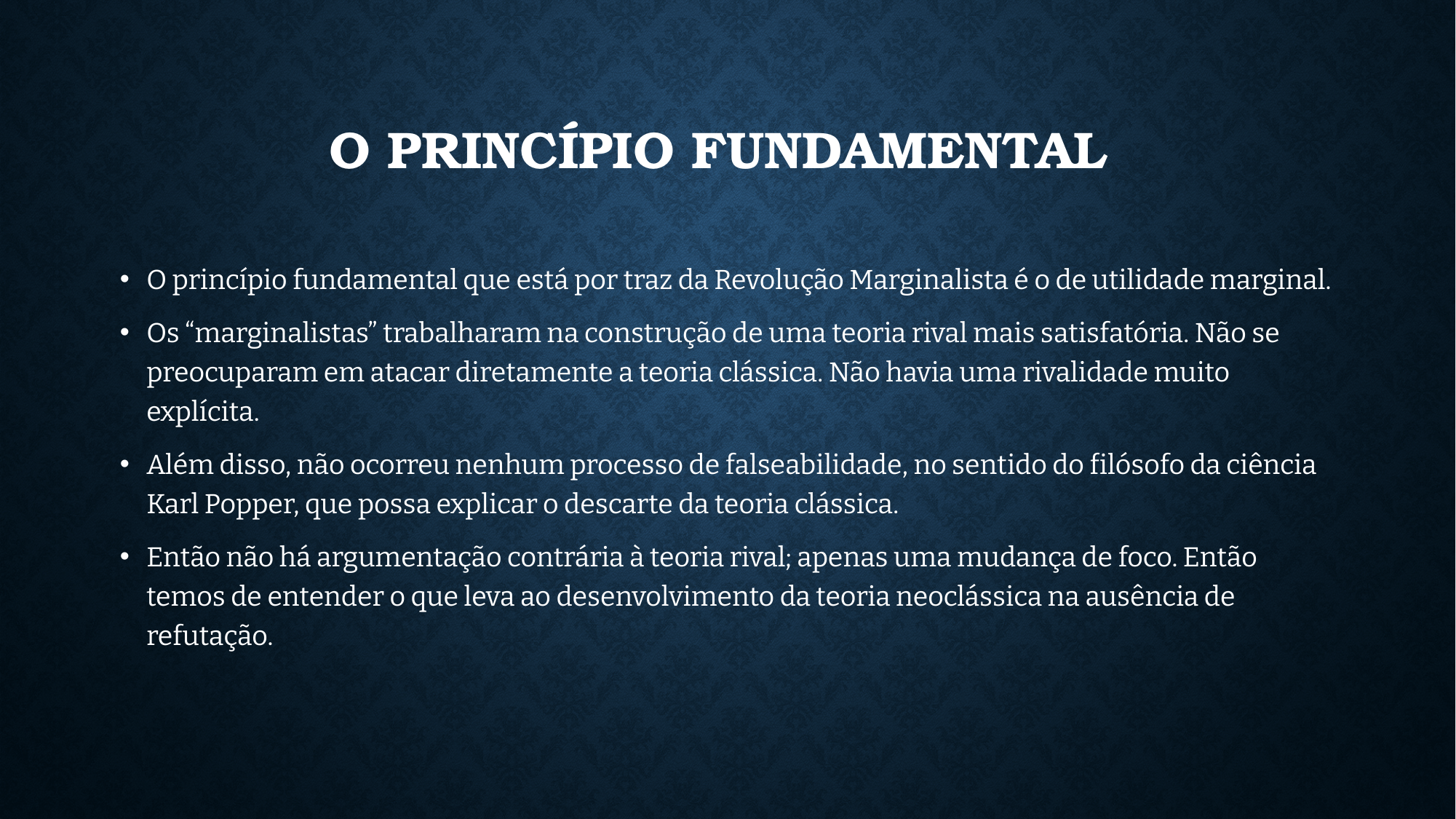

# O princípio fundamental
O princípio fundamental que está por traz da Revolução Marginalista é o de utilidade marginal.
Os “marginalistas” trabalharam na construção de uma teoria rival mais satisfatória. Não se preocuparam em atacar diretamente a teoria clássica. Não havia uma rivalidade muito explícita.
Além disso, não ocorreu nenhum processo de falseabilidade, no sentido do filósofo da ciência Karl Popper, que possa explicar o descarte da teoria clássica.
Então não há argumentação contrária à teoria rival; apenas uma mudança de foco. Então temos de entender o que leva ao desenvolvimento da teoria neoclássica na ausência de refutação.